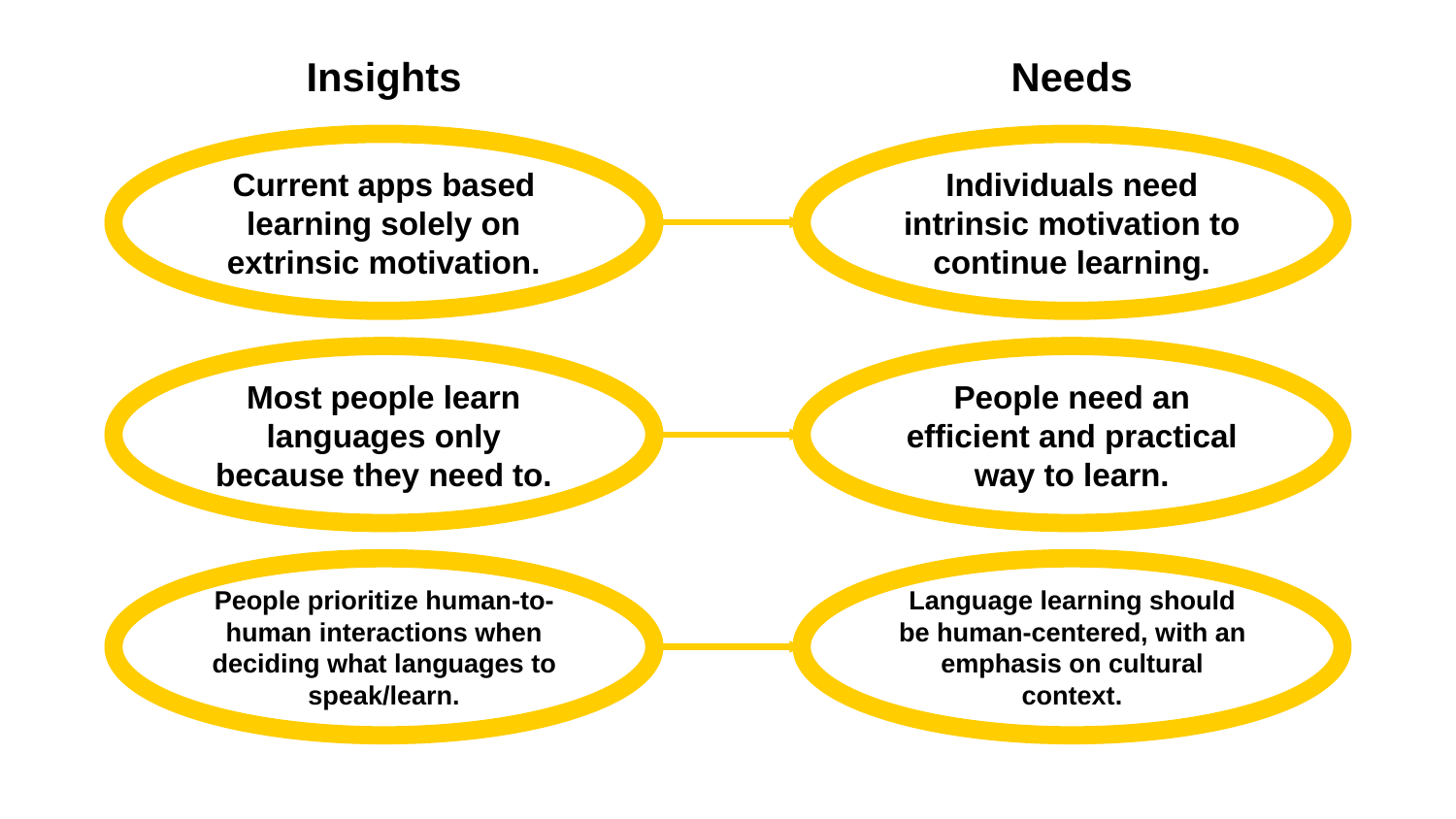

Insights
Needs
Current apps based learning solely on extrinsic motivation.
Individuals need intrinsic motivation to continue learning.
Most people learn languages only because they need to.
People need an efficient and practical way to learn.
People prioritize human-to-human interactions when deciding what languages to speak/learn.
Language learning should be human-centered, with an emphasis on cultural context.